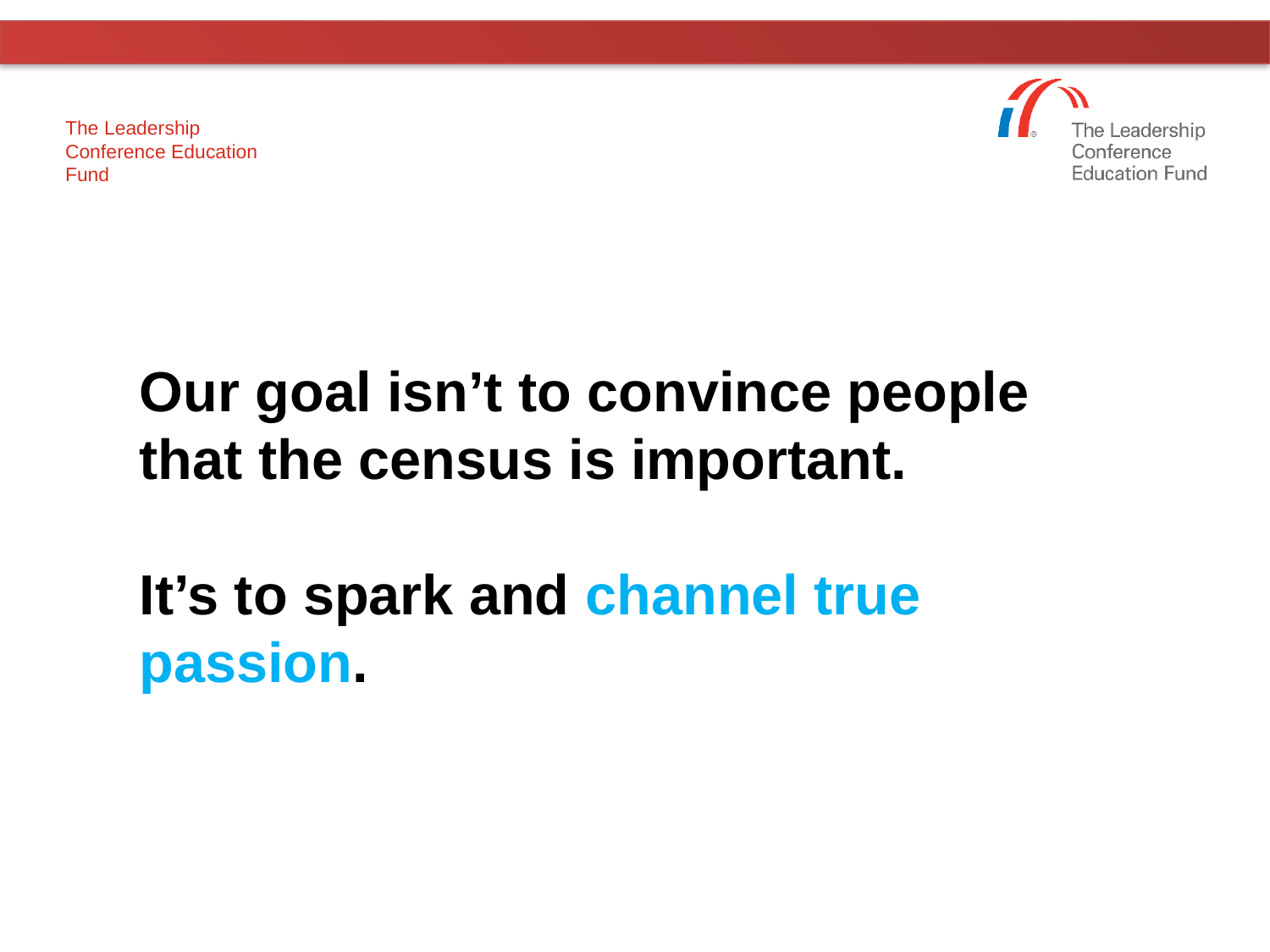

Our goal isn’t to convince people that the census is important.

It’s to spark and channel true passion.